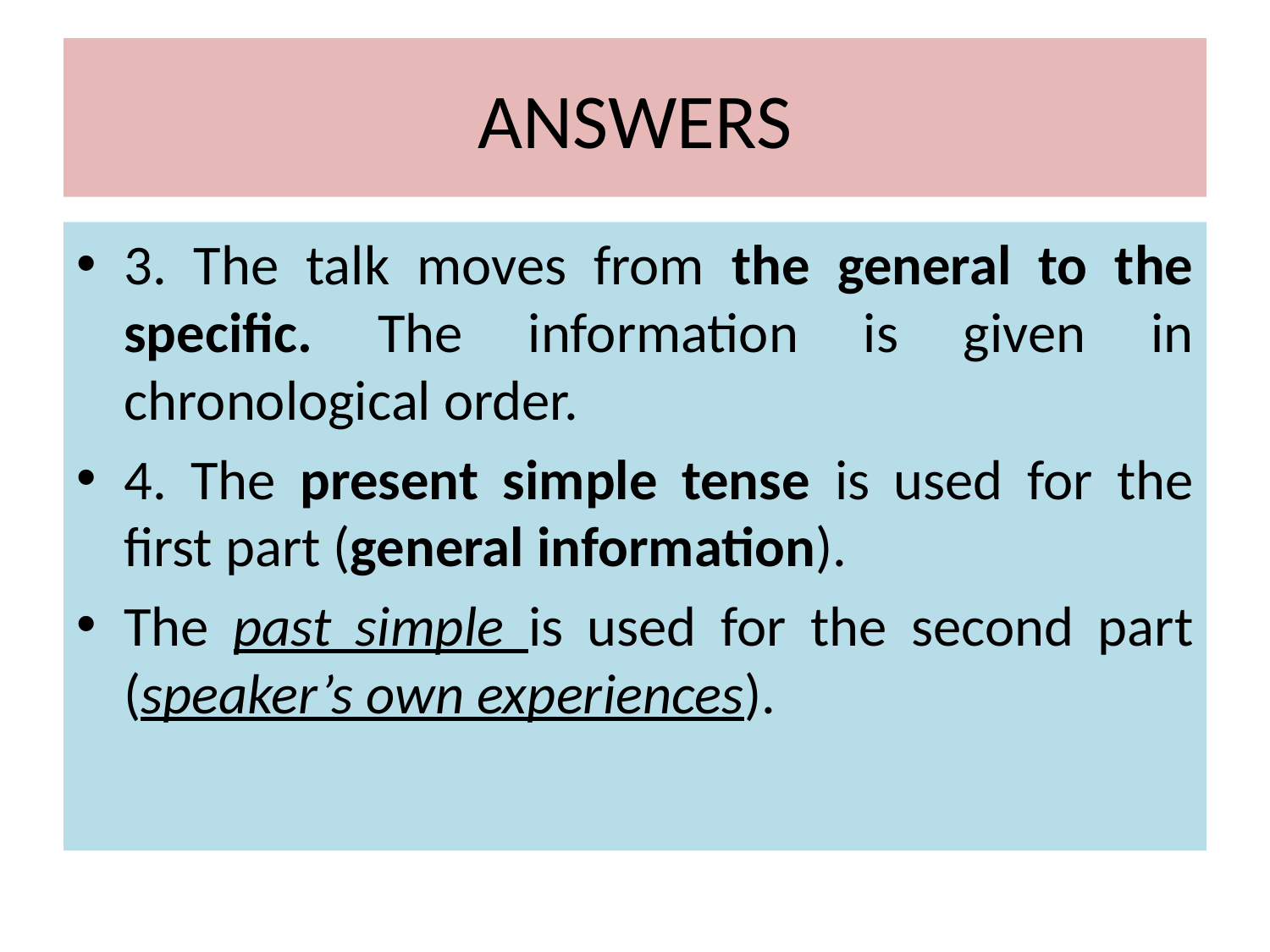

# ANSWERS
3. The talk moves from the general to the specific. The information is given in chronological order.
4. The present simple tense is used for the first part (general information).
The past simple is used for the second part (speaker’s own experiences).